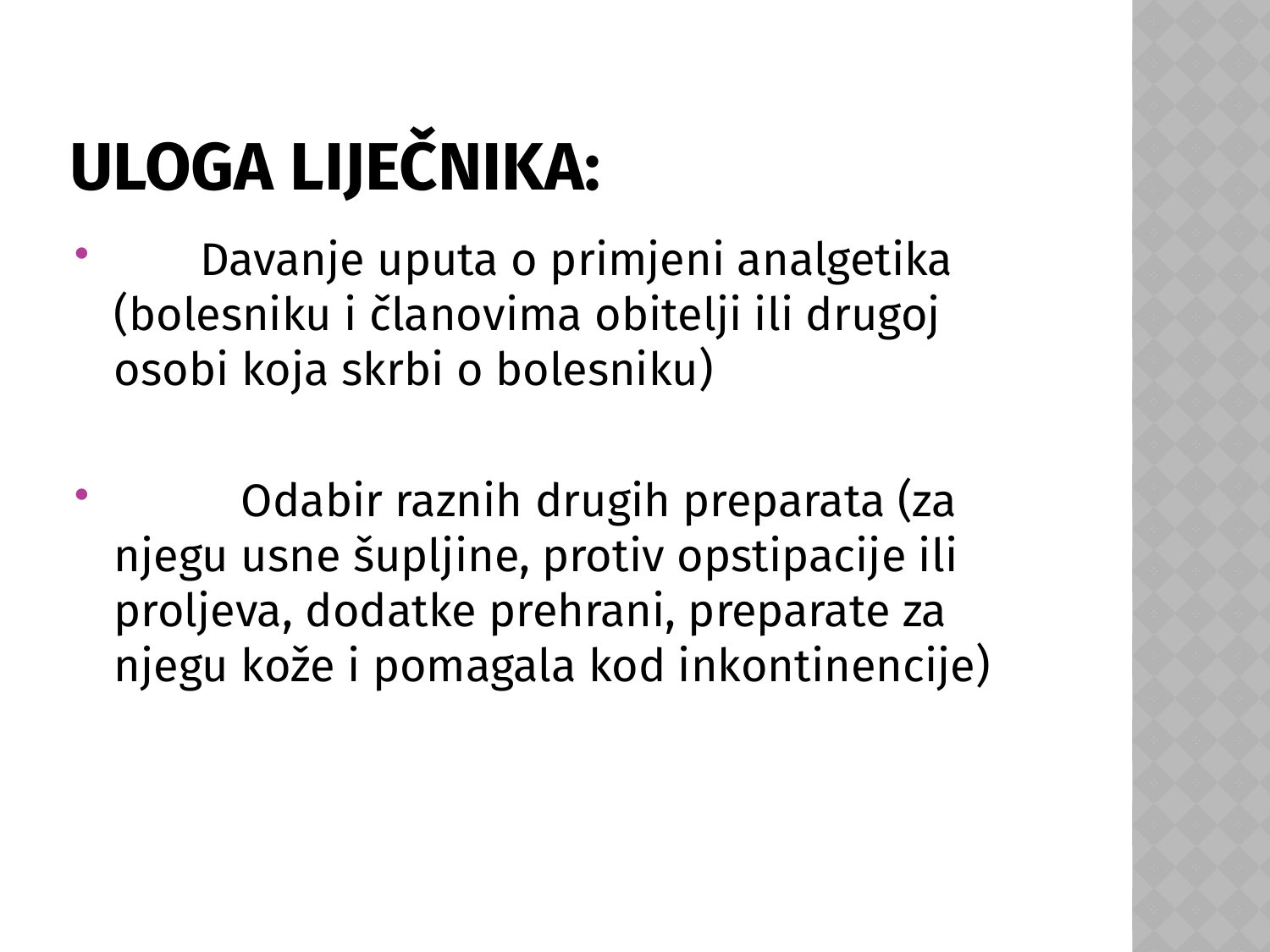

# Uloga liječnika:
       Davanje uputa o primjeni analgetika (bolesniku i članovima obitelji ili drugoj osobi koja skrbi o bolesniku)

	Odabir raznih drugih preparata (za njegu usne šupljine, protiv opstipacije ili proljeva, dodatke prehrani, preparate za njegu kože i pomagala kod inkontinencije)